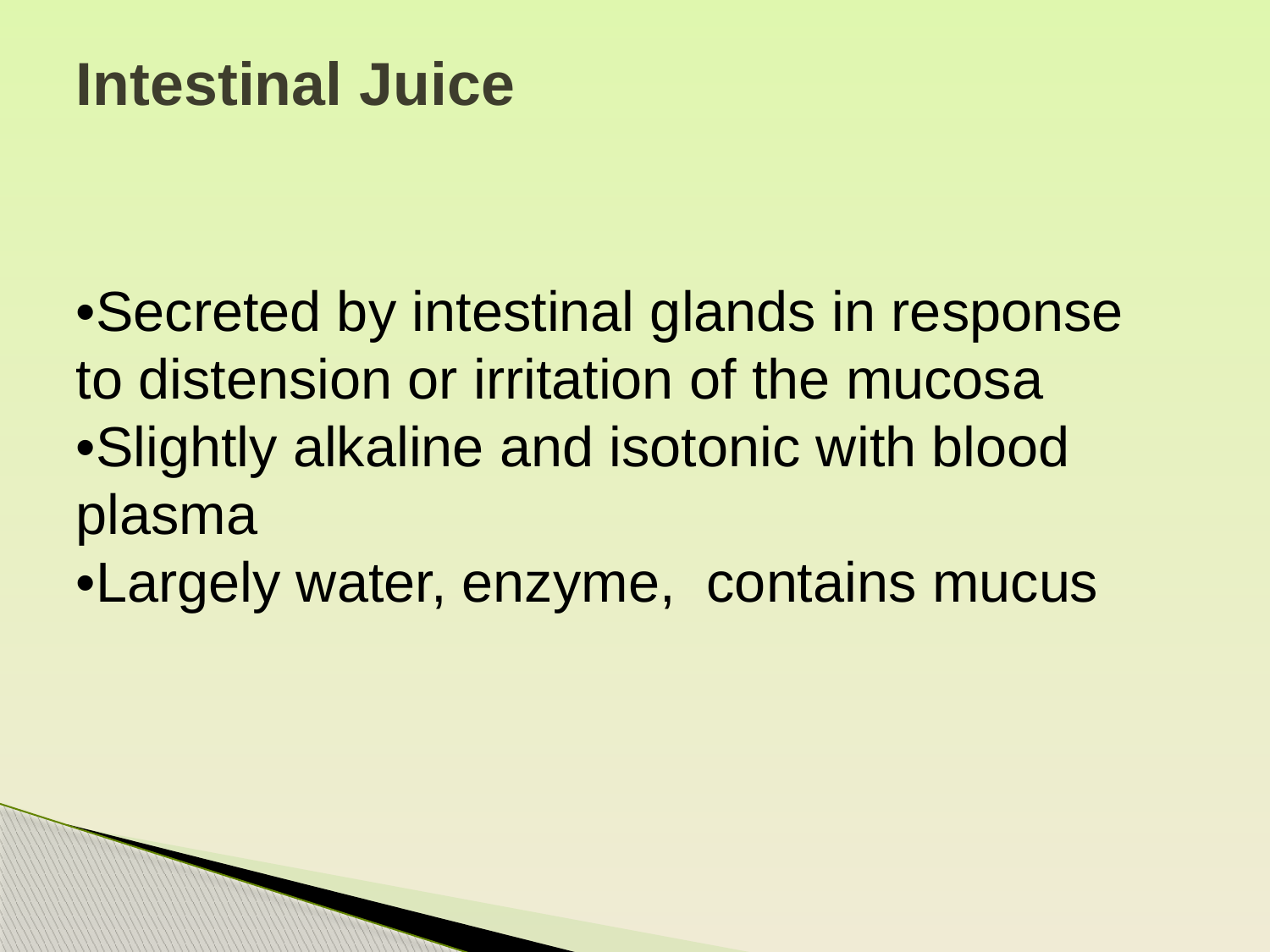

# Intestinal Juice

•Secreted by intestinal glands in response to distension or irritation of the mucosa
•Slightly alkaline and isotonic with blood plasma
•Largely water, enzyme,  contains mucus